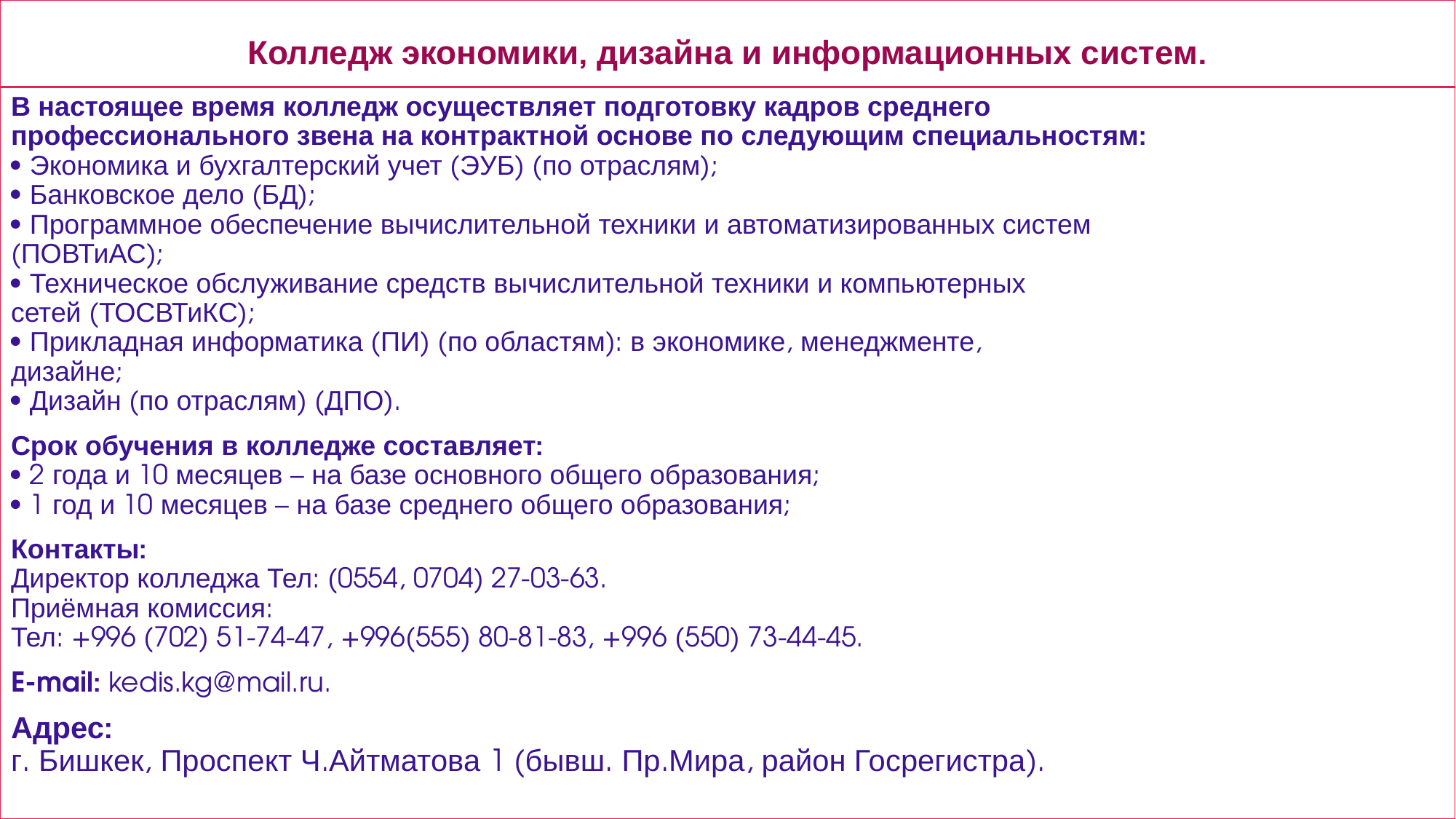

# Колледж экономики, дизайна и информационных систем.
В настоящее время колледж осуществляет подготовку кадров среднего
профессионального звена на контрактной основе по следующим специальностям:
• Экономика и бухгалтерский учет (ЭУБ) (по отраслям);
• Банковское дело (БД);
• Программное обеспечение вычислительной техники и автоматизированных систем
(ПОВТиАС);
• Техническое обслуживание средств вычислительной техники и компьютерных
сетей (ТОСВТиКС);
• Прикладная информатика (ПИ) (по областям): в экономике, менеджменте,
дизайне;
• Дизайн (по отраслям) (ДПО).
Срок обучения в колледже составляет:
• 2 года и 10 месяцев – на базе основного общего образования;
• 1 год и 10 месяцев – на базе среднего общего образования;
Контакты:
Директор колледжа Тел: (0554, 0704) 27-03-63.
Приёмная комиссия:
Тел: +996 (702) 51-74-47, +996(555) 80-81-83, +996 (550) 73-44-45.
E-mail: kedis.kg@mail.ru.
Адрес:
г. Бишкек, Проспект Ч.Айтматова 1 (бывш. Пр.Мира, район Госрегистра).